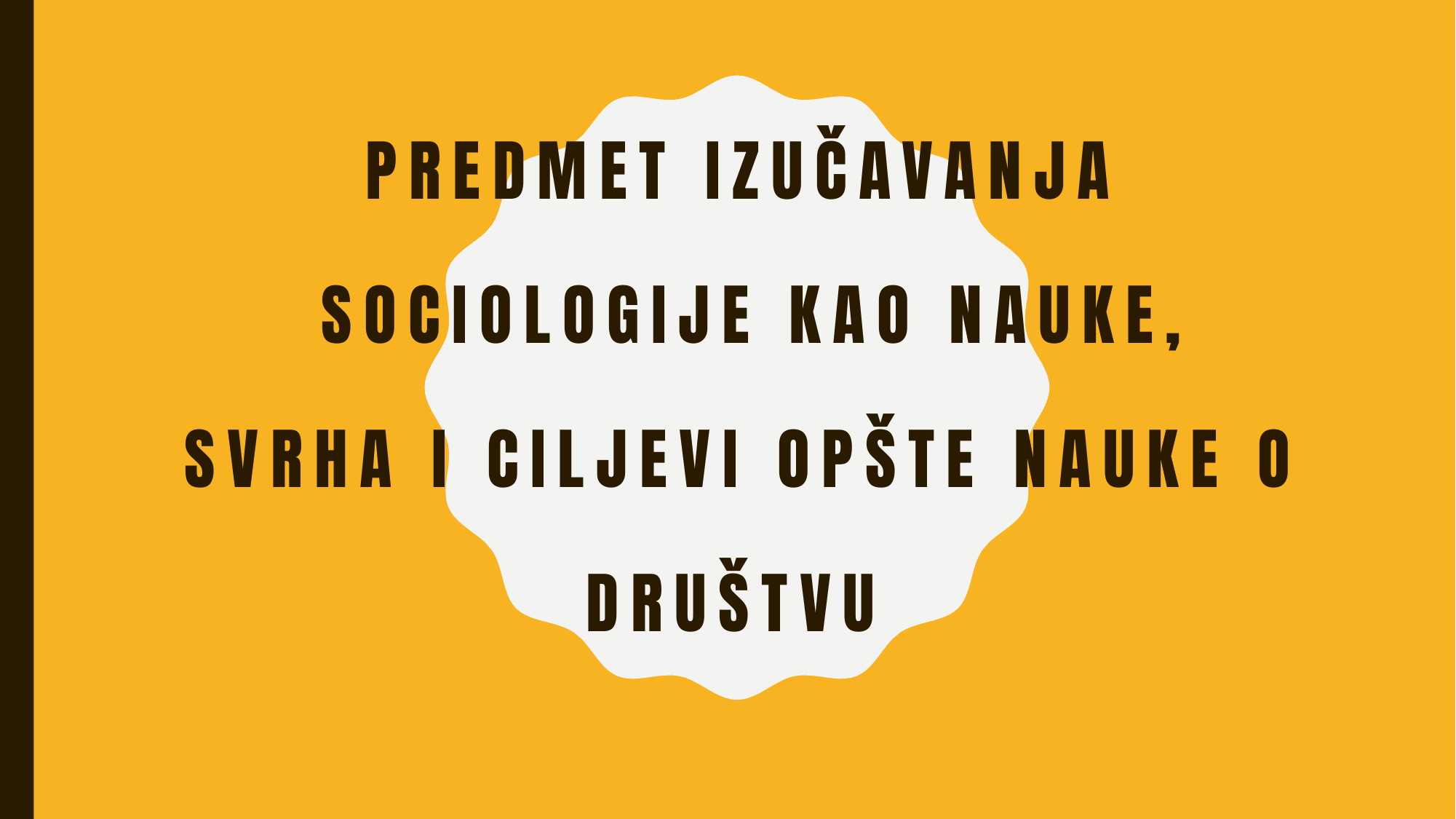

# Predmet izučavanja sociologije kao nauke, svrha i ciljevi opšte nauke o društvu